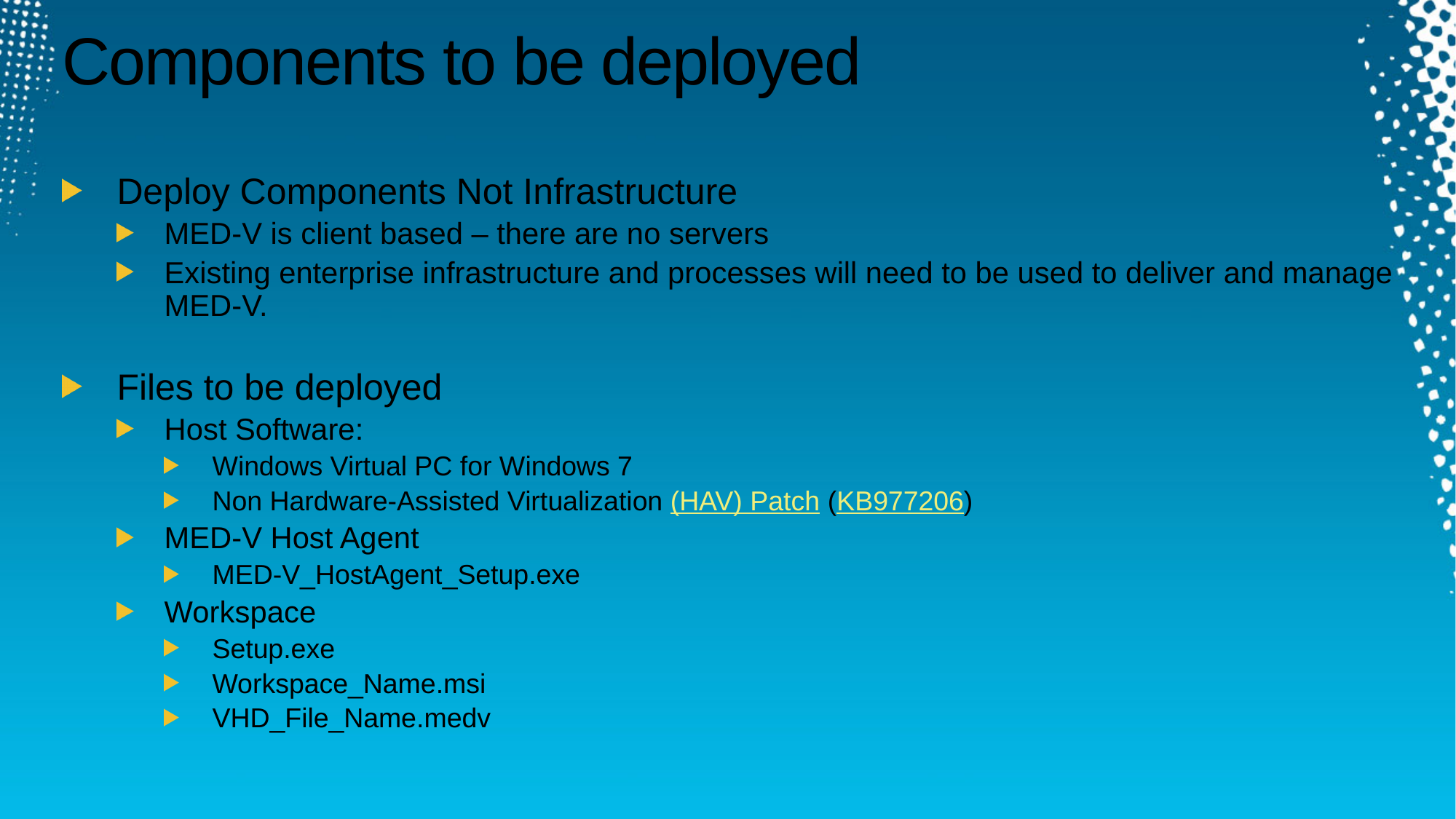

# Components to be deployed
Deploy Components Not Infrastructure
MED-V is client based – there are no servers
Existing enterprise infrastructure and processes will need to be used to deliver and manage MED-V.

Files to be deployed
Host Software:
Windows Virtual PC for Windows 7
Non Hardware-Assisted Virtualization (HAV) Patch (KB977206)
MED-V Host Agent
MED-V_HostAgent_Setup.exe
Workspace
Setup.exe
Workspace_Name.msi
VHD_File_Name.medv